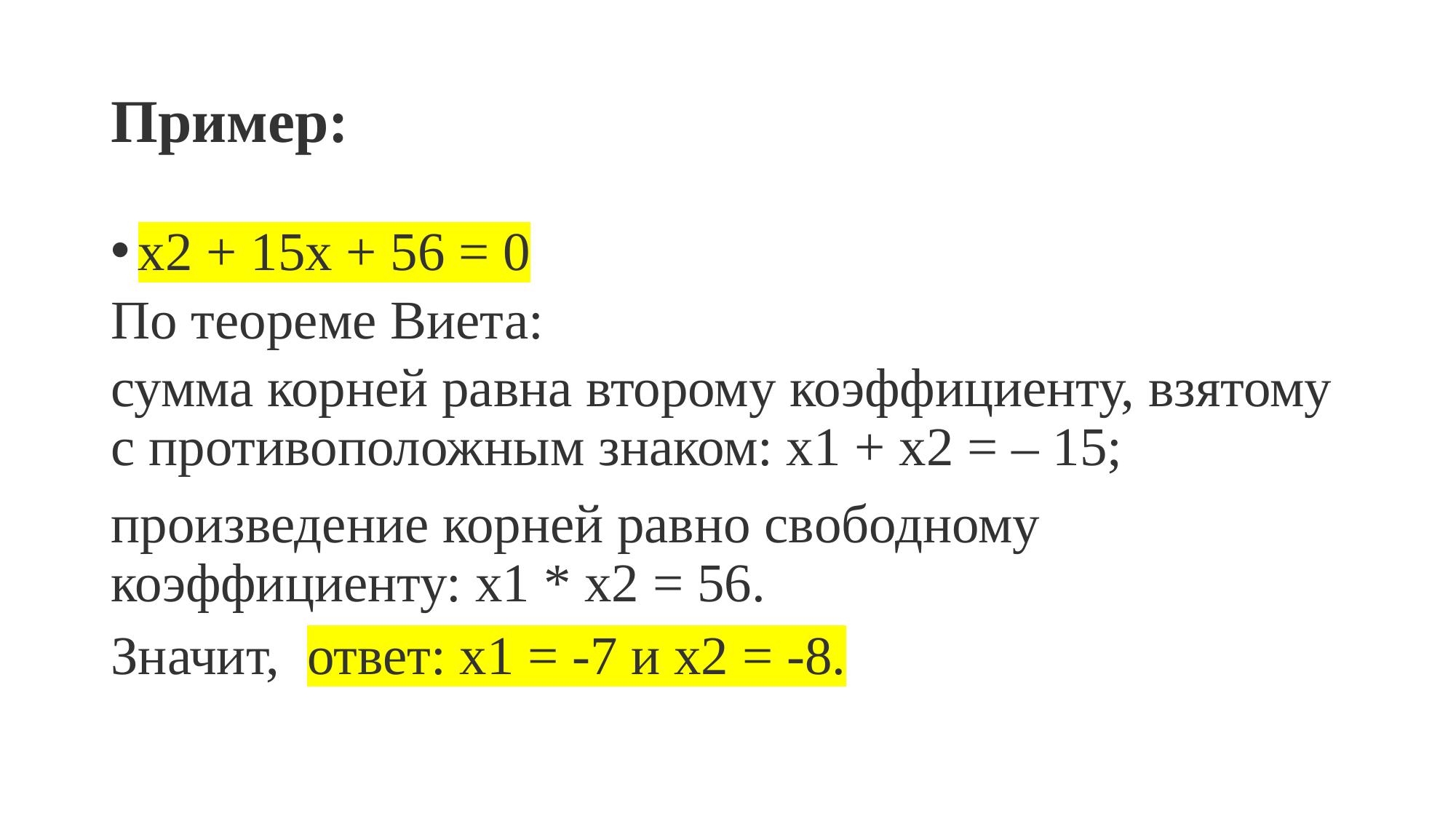

# Пример:
х2 + 15х + 56 = 0
По теореме Виета:
сумма корней равна второму коэффициенту, взятому с противоположным знаком: х1 + х2 = – 15;
произведение корней равно свободному коэффициенту: х1 * х2 = 56.
Значит,  ответ: х1 = -7 и х2 = -8.